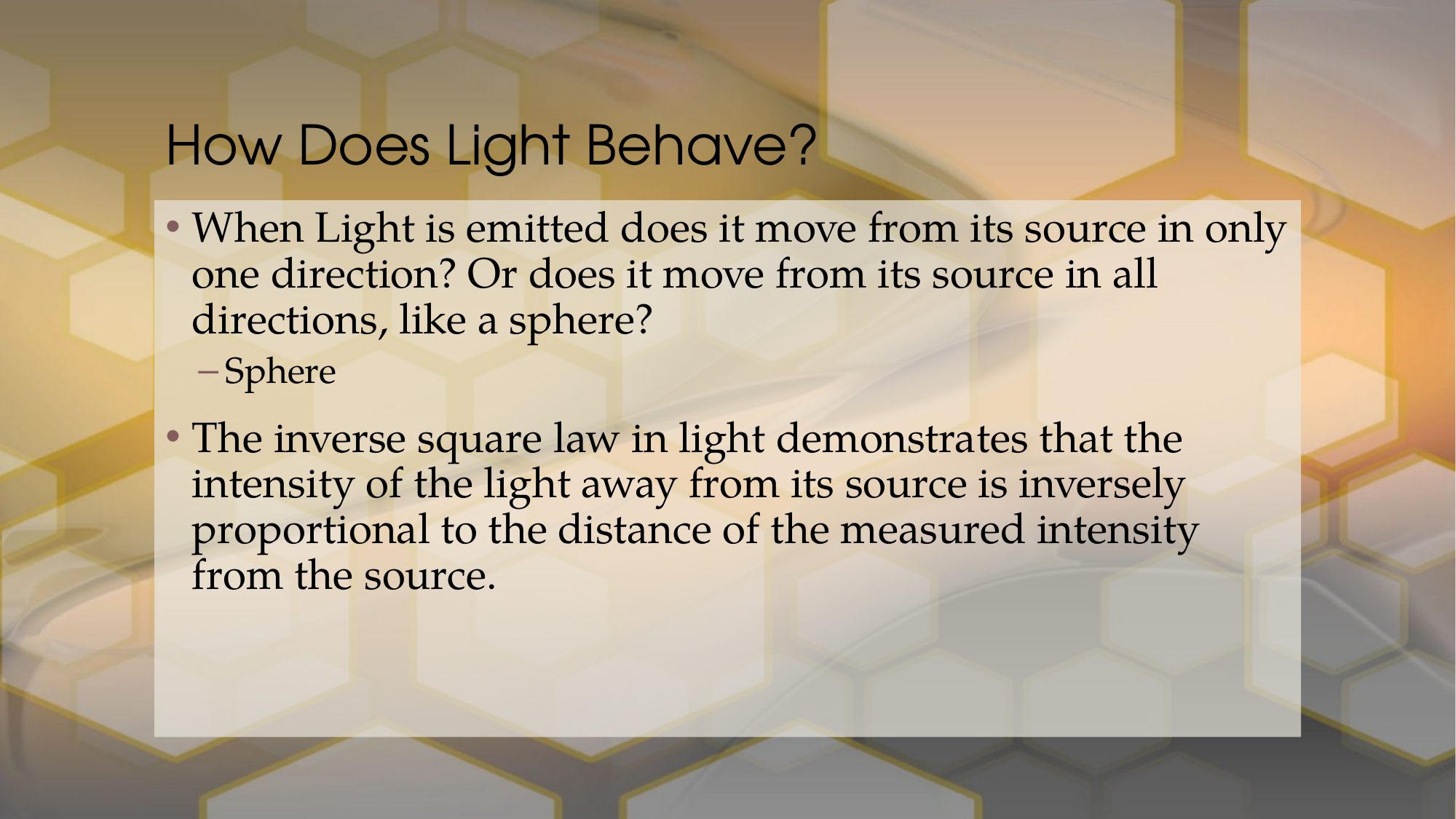

# How Does Light Behave?
When Light is emitted does it move from its source in only one direction? Or does it move from its source in all directions, like a sphere?
Sphere
The inverse square law in light demonstrates that the intensity of the light away from its source is inversely proportional to the distance of the measured intensity from the source.